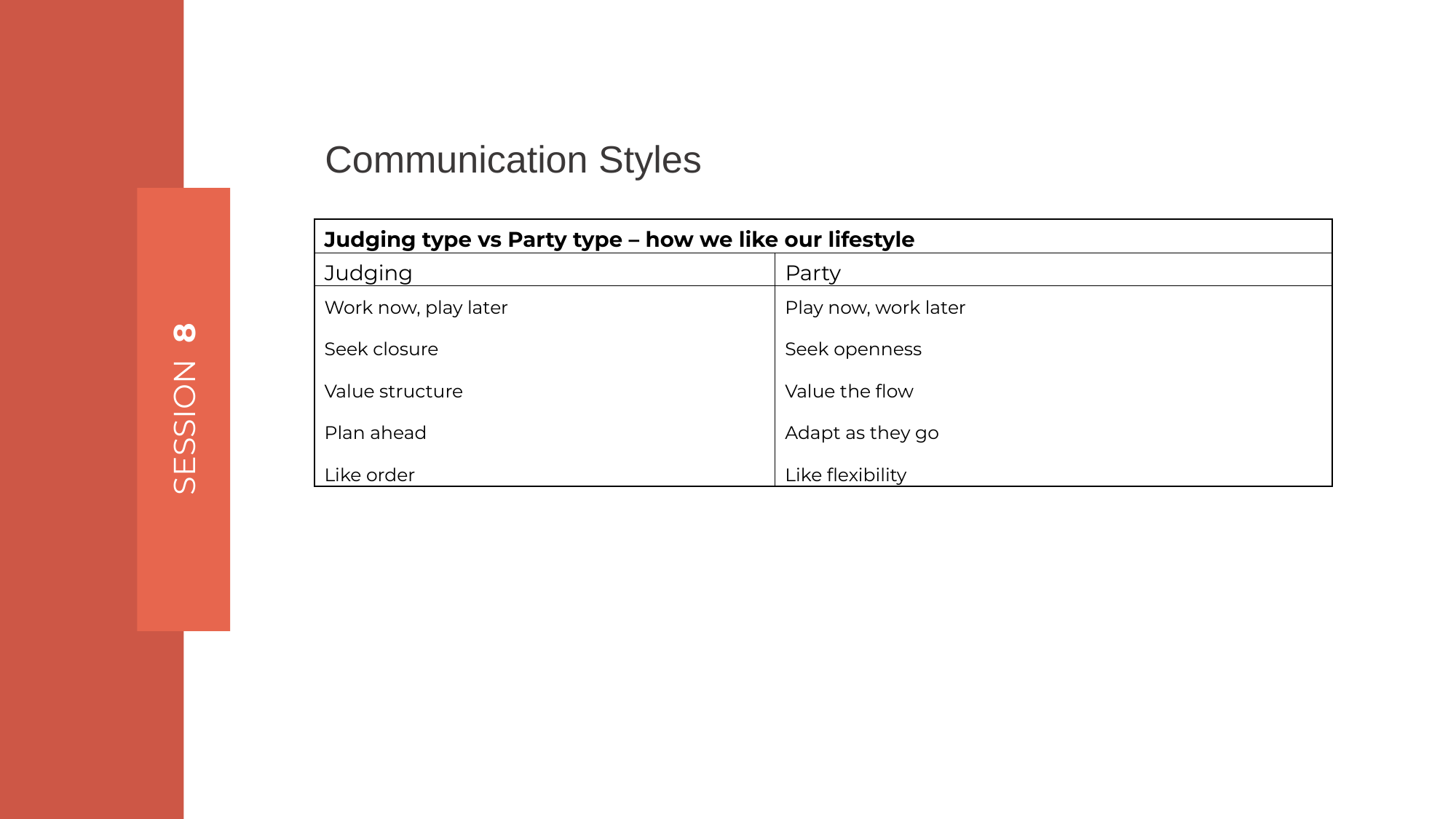

Communication Styles
| Judging type vs Party type – how we like our lifestyle |  |
| --- | --- |
| Judging | Party |
| Work now, play later Seek closure Value structure Plan ahead Like order | Play now, work later Seek openness Value the flow Adapt as they go Like flexibility |
SESSION  8